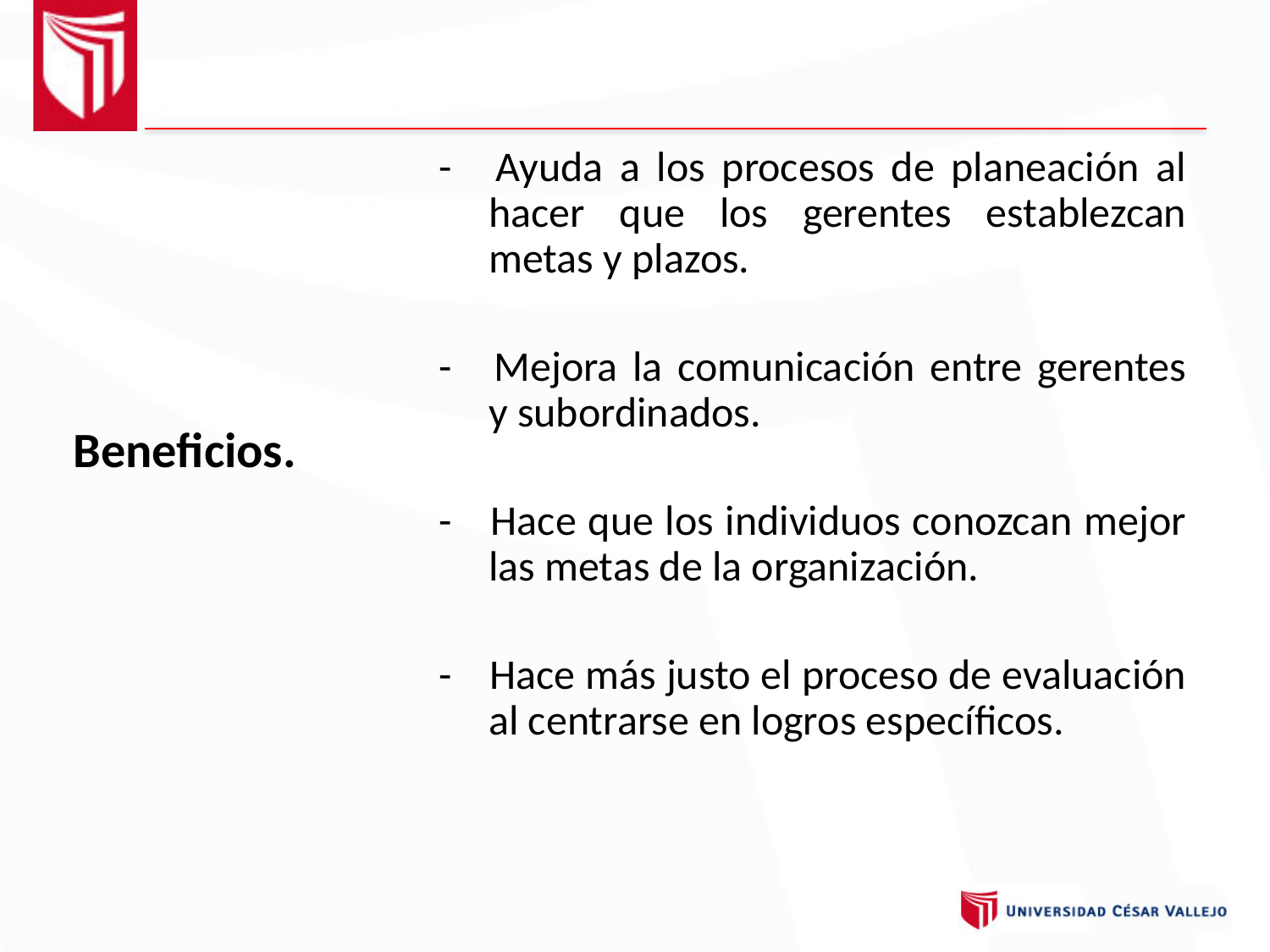

- 	Ayuda a los procesos de planeación al hacer que los gerentes establezcan metas y plazos.

- 	Mejora la comunicación entre gerentes y subordinados.

- 	Hace que los individuos conozcan mejor las metas de la organización.

- 	Hace más justo el proceso de evaluación al centrarse en logros específicos.
Beneficios.